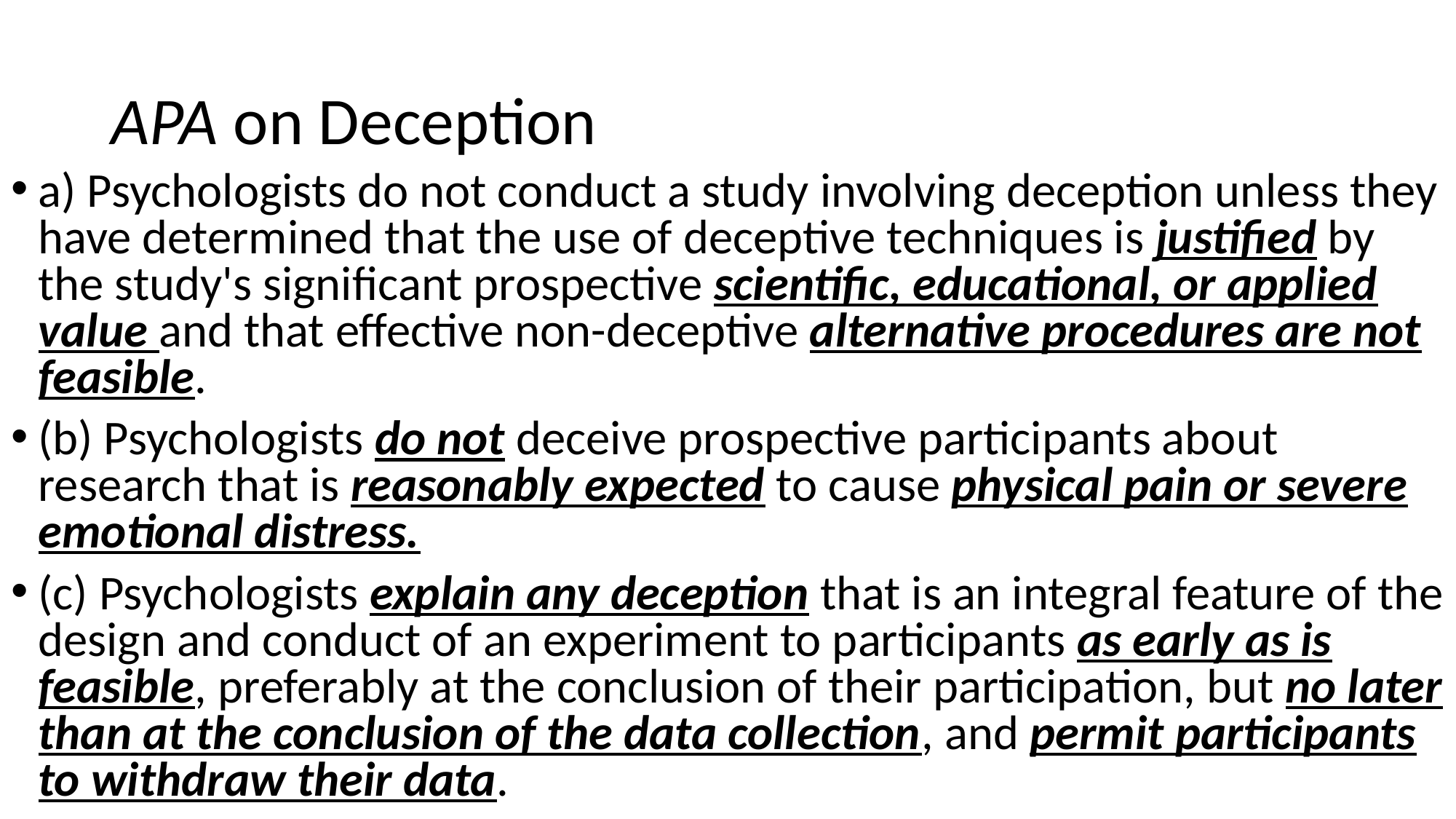

# APA on Deception
a) Psychologists do not conduct a study involving deception unless they have determined that the use of deceptive techniques is justified by the study's significant prospective scientific, educational, or applied value and that effective non-deceptive alternative procedures are not feasible.
(b) Psychologists do not deceive prospective participants about research that is reasonably expected to cause physical pain or severe emotional distress.
(c) Psychologists explain any deception that is an integral feature of the design and conduct of an experiment to participants as early as is feasible, preferably at the conclusion of their participation, but no later than at the conclusion of the data collection, and permit participants to withdraw their data.